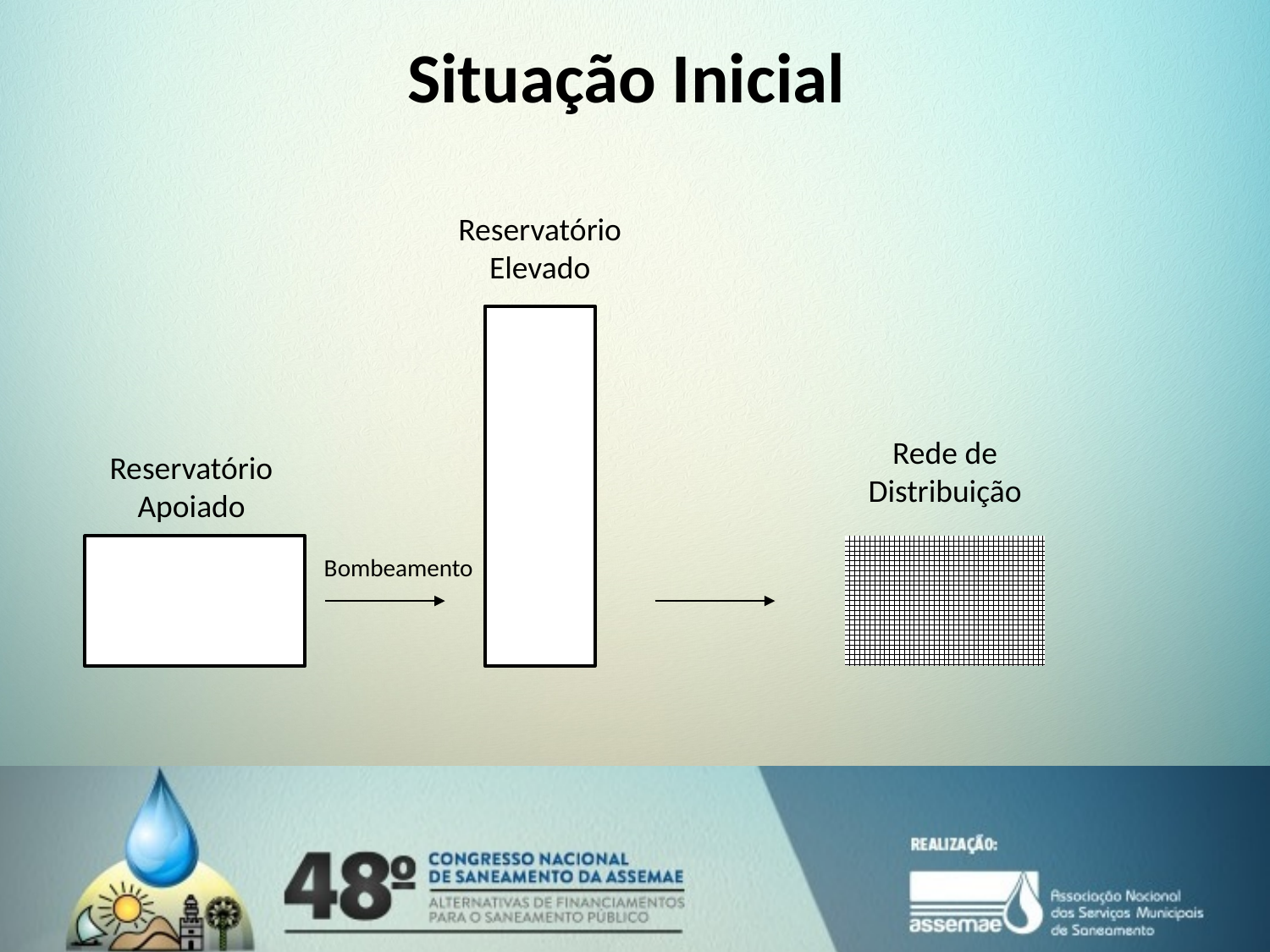

Situação Inicial

Reservatório Elevado

Rede de
Distribuição
Reservatório Apoiado

Bombeamento